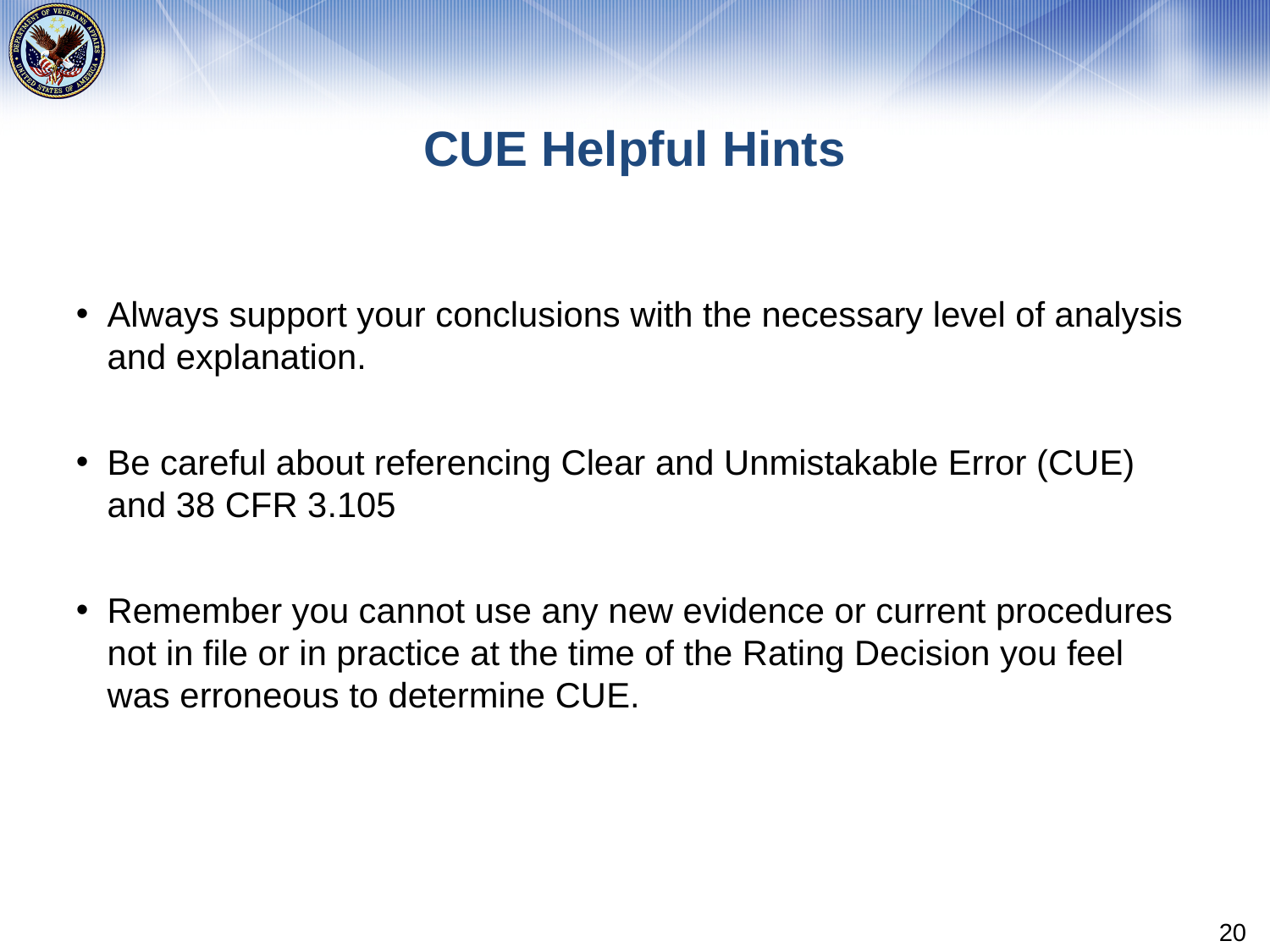

# CUE Helpful Hints
Always support your conclusions with the necessary level of analysis and explanation.

Be careful about referencing Clear and Unmistakable Error (CUE) and 38 CFR 3.105

Remember you cannot use any new evidence or current procedures not in file or in practice at the time of the Rating Decision you feel was erroneous to determine CUE.
20